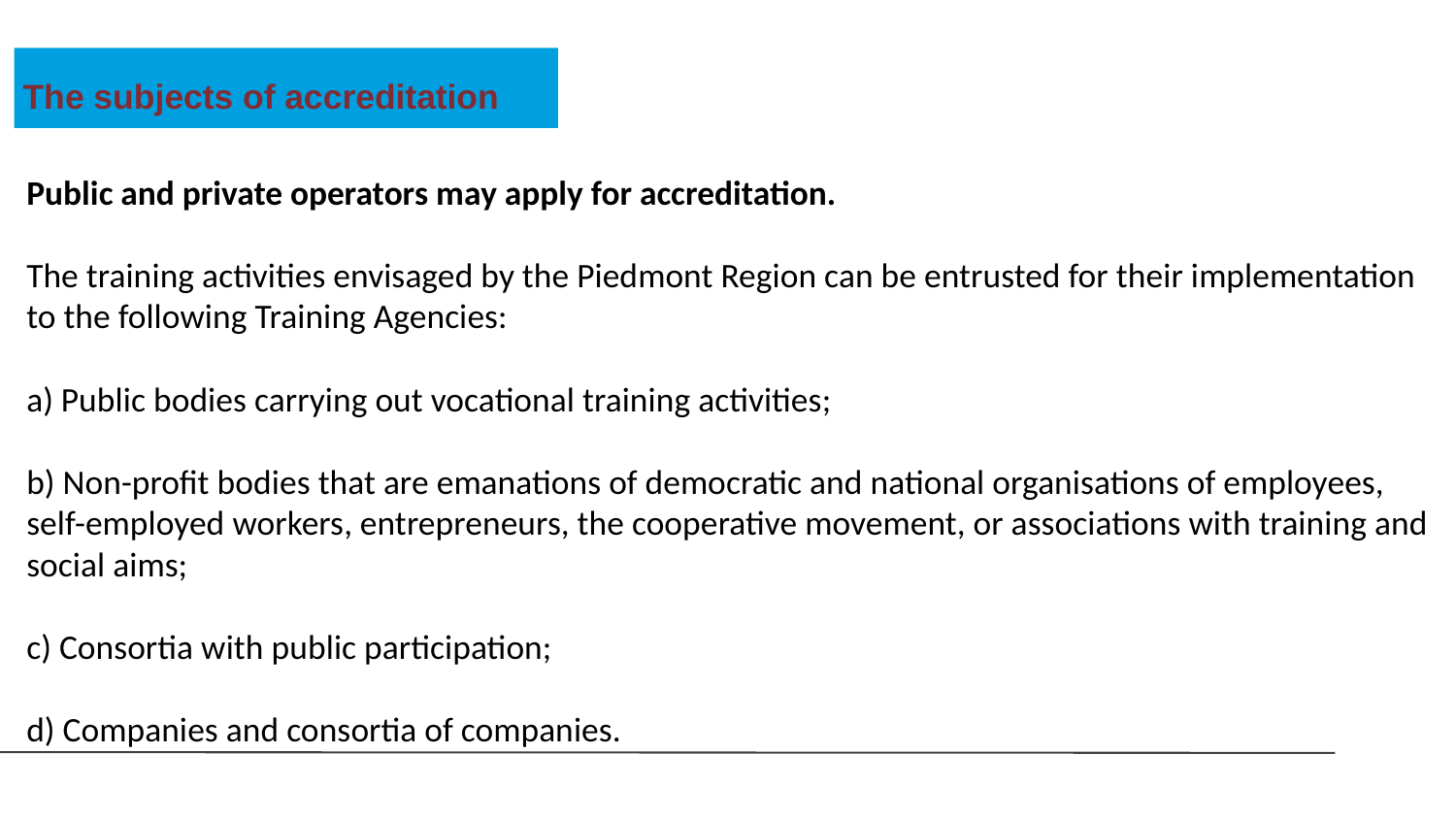

The subjects of accreditation
Public and private operators may apply for accreditation.

The training activities envisaged by the Piedmont Region can be entrusted for their implementation to the following Training Agencies:
a) Public bodies carrying out vocational training activities;

b) Non-profit bodies that are emanations of democratic and national organisations of employees, self-employed workers, entrepreneurs, the cooperative movement, or associations with training and social aims;
c) Consortia with public participation;
d) Companies and consortia of companies.